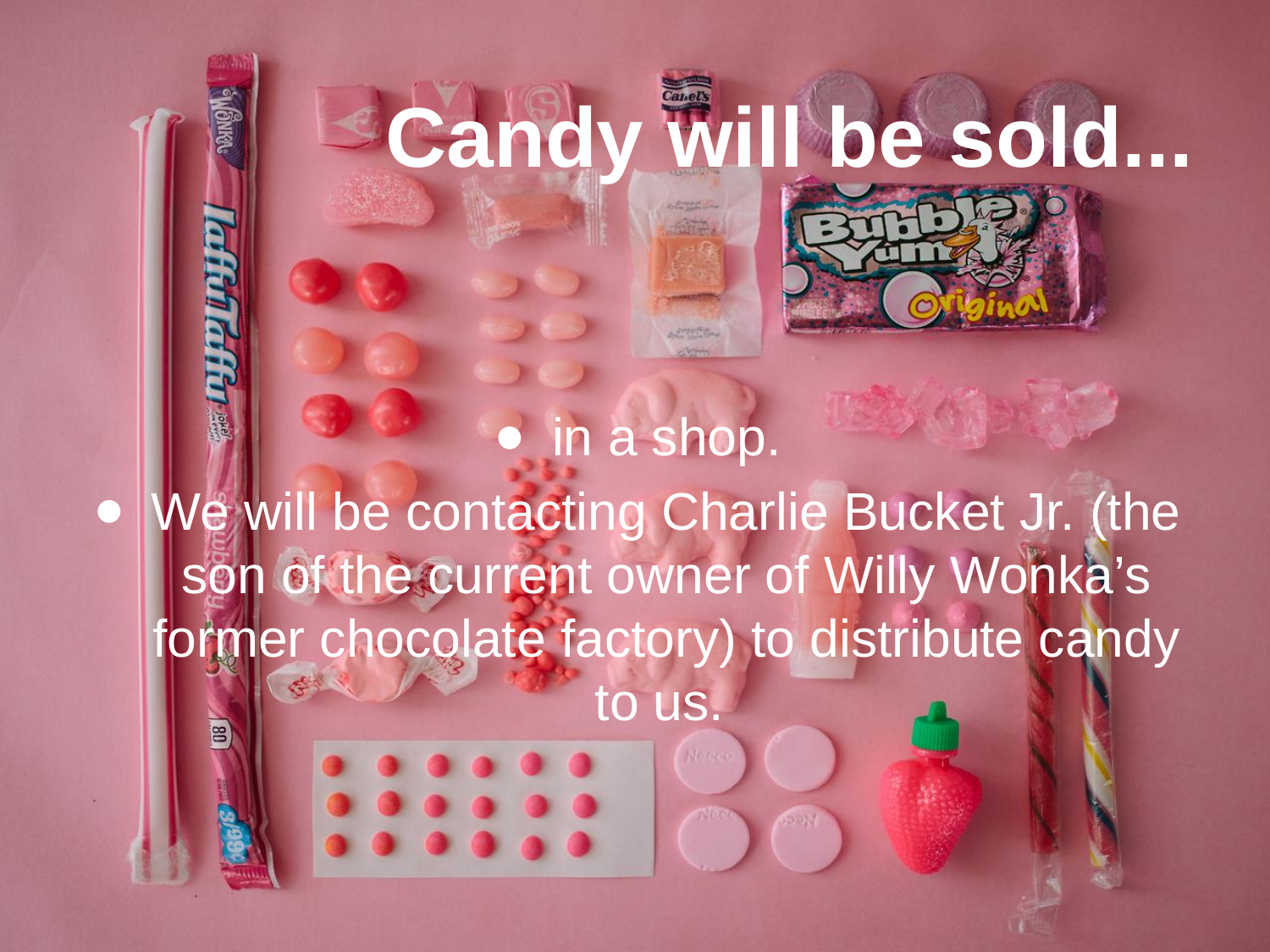

# Candy will be sold...
in a shop.
We will be contacting Charlie Bucket Jr. (the son of the current owner of Willy Wonka’s former chocolate factory) to distribute candy to us.